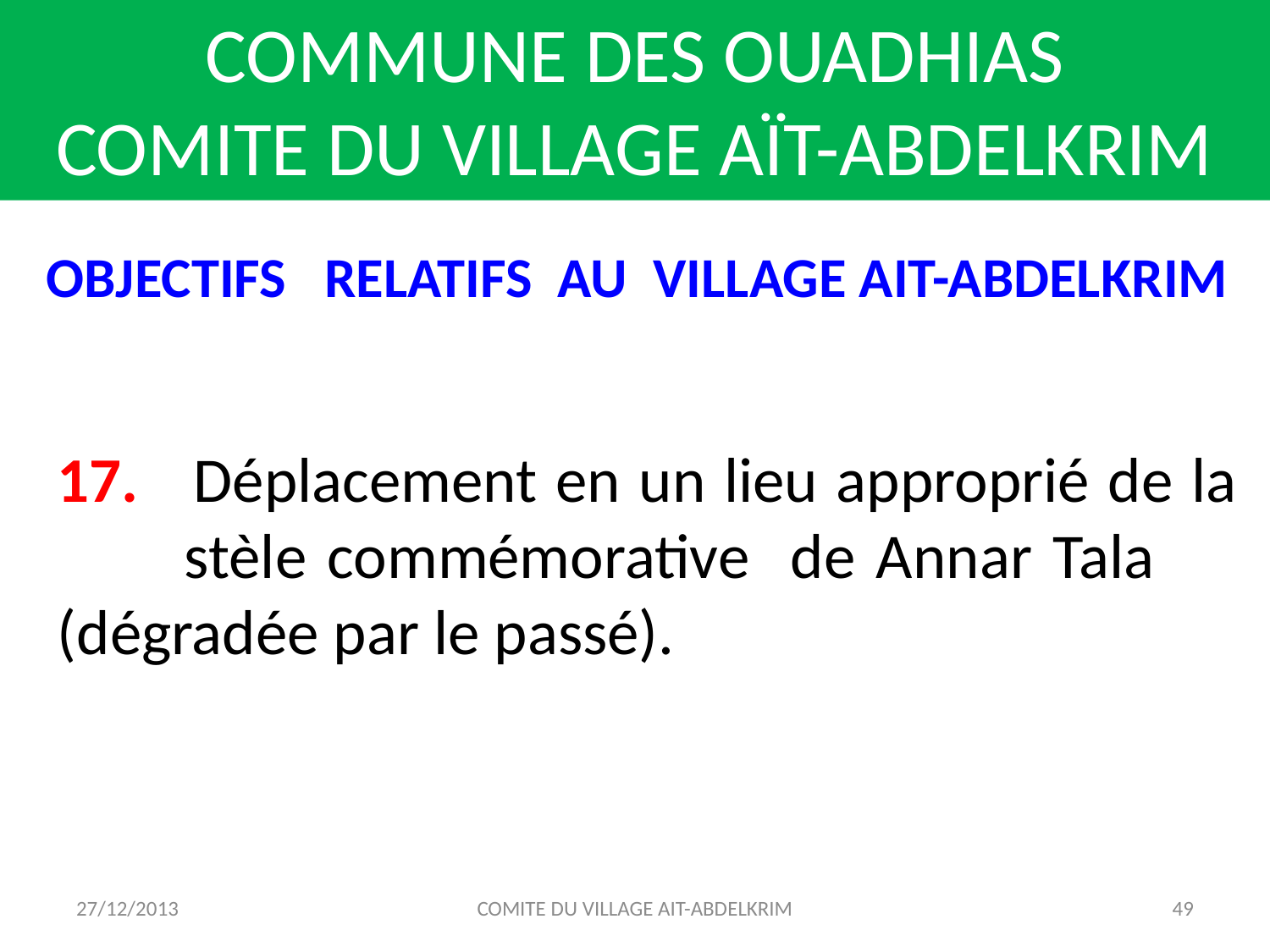

COMMUNE DES OUADHIAS
COMITE DU VILLAGE AÏT-ABDELKRIM
OBJECTIFS   RELATIFS  AU  VILLAGE AIT-ABDELKRIM
17.   Déplacement en un lieu approprié de la 	stèle commémorative  de Annar Tala 	(dégradée par le passé).
27/12/2013
COMITE DU VILLAGE AIT-ABDELKRIM
49